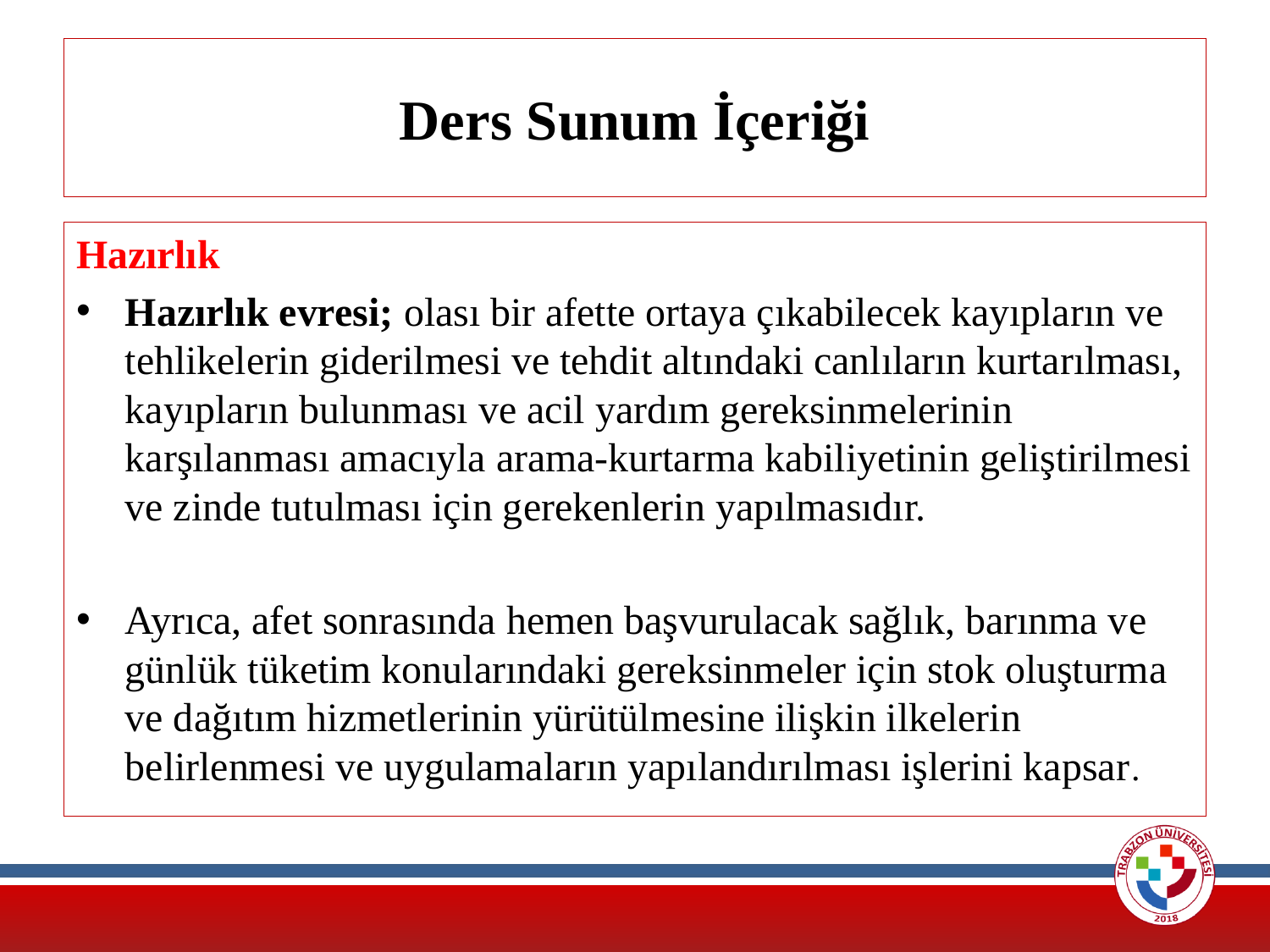

# Ders Sunum İçeriği
Hazırlık
Hazırlık evresi; olası bir afette ortaya çıkabilecek kayıpların ve tehlikelerin giderilmesi ve tehdit altındaki canlıların kurtarılması, kayıpların bulunması ve acil yardım gereksinmelerinin karşılanması amacıyla arama-kurtarma kabiliyetinin geliştirilmesi ve zinde tutulması için gerekenlerin yapılmasıdır.

Ayrıca, afet sonrasında hemen başvurulacak sağlık, barınma ve günlük tüketim konularındaki gereksinmeler için stok oluşturma ve dağıtım hizmetlerinin yürütülmesine ilişkin ilkelerin belirlenmesi ve uygulamaların yapılandırılması işlerini kapsar.